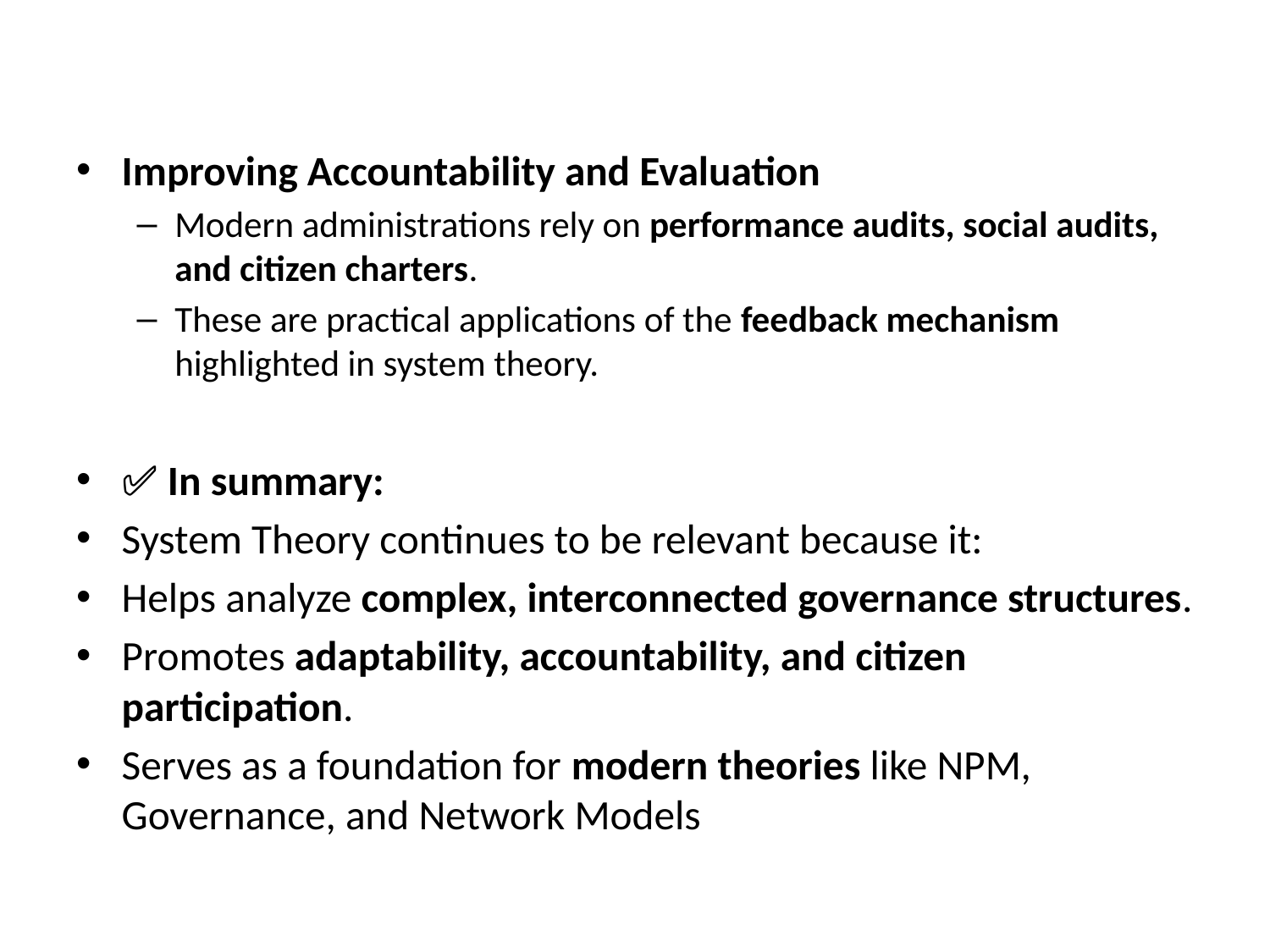

#
Improving Accountability and Evaluation
Modern administrations rely on performance audits, social audits, and citizen charters.
These are practical applications of the feedback mechanism highlighted in system theory.

✅ In summary:
System Theory continues to be relevant because it:
Helps analyze complex, interconnected governance structures.
Promotes adaptability, accountability, and citizen participation.
Serves as a foundation for modern theories like NPM, Governance, and Network Models